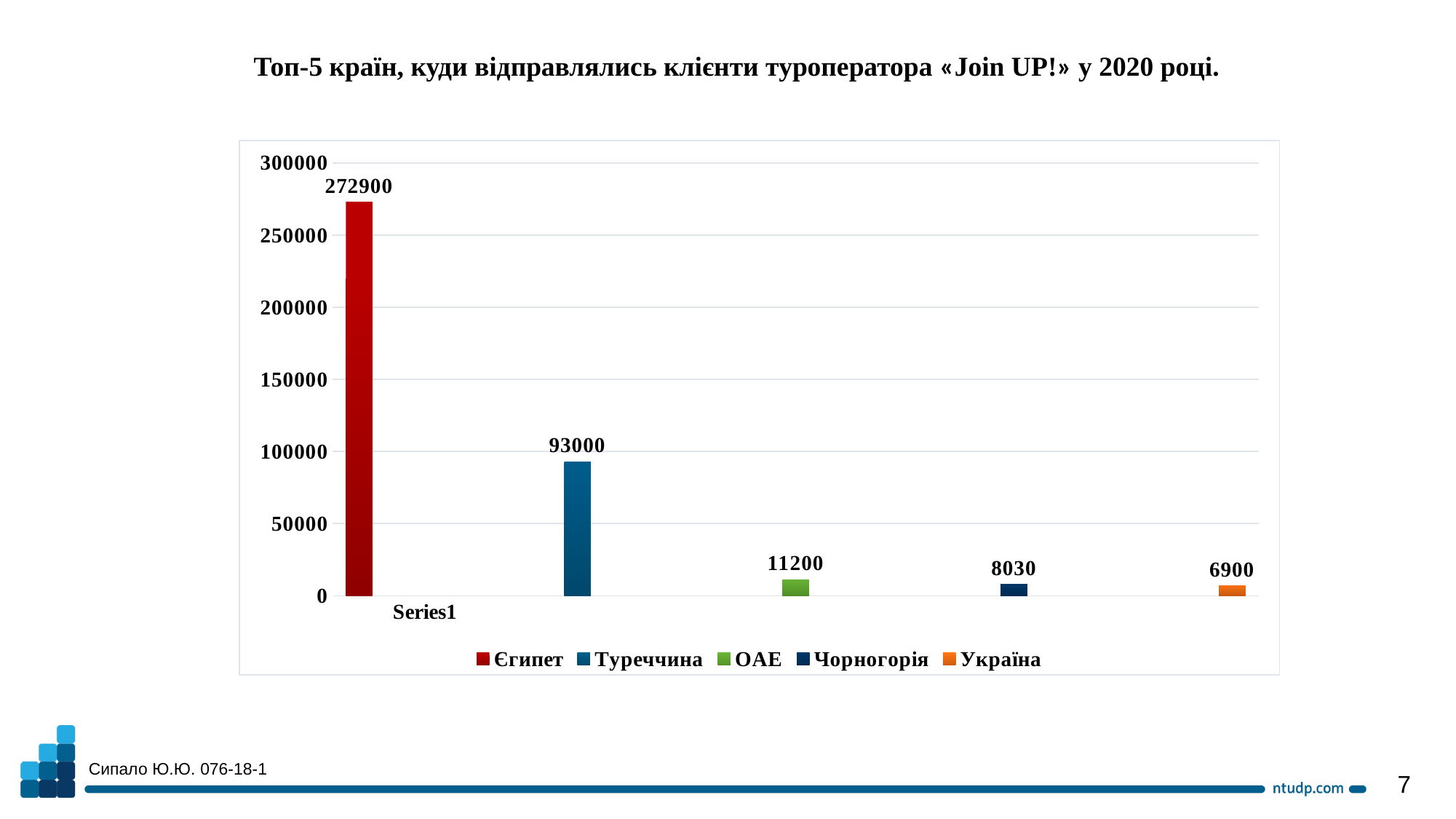

Топ-5 країн, куди відправлялись клієнти туроператора «Join UP!» у 2020 році.

### Chart

| Category | Єгипет | Туреччина | ОАЕ | Чорногорія | Україна |
|---|---|---|---|---|---|
|  | 272900.0 | None | None | None | None |
|  | None | 93000.0 | None | None | None |
|  | None | None | 11200.0 | None | None |
|  | None | None | None | 8030.0 | None |
|  | None | None | None | None | 6900.0 |

Сипало Ю.Ю. 076-18-1